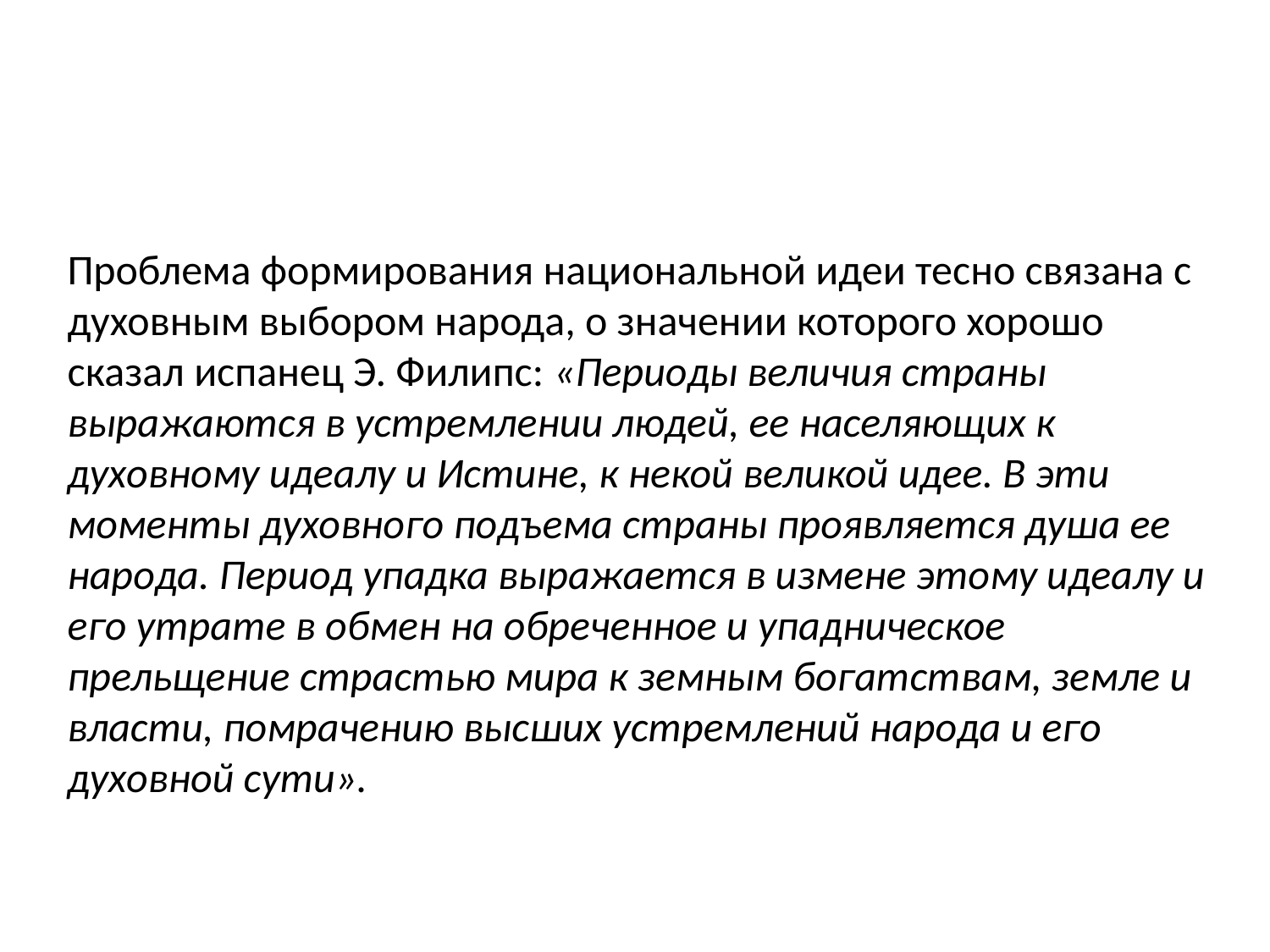

Проблема формирования национальной идеи тесно связана с духовным выбором народа, о значении которого хорошо сказал испанец Э. Филипс: «Периоды величия страны выражаются в устремлении людей, ее населяющих к духовному идеалу и Истине, к некой великой идее. В эти моменты духовного подъема страны проявляется душа ее народа. Период упадка выражается в измене этому идеалу и его утрате в обмен на обреченное и упадническое прельщение страстью мира к земным богатствам, земле и власти, помрачению высших устремлений народа и его духовной сути».